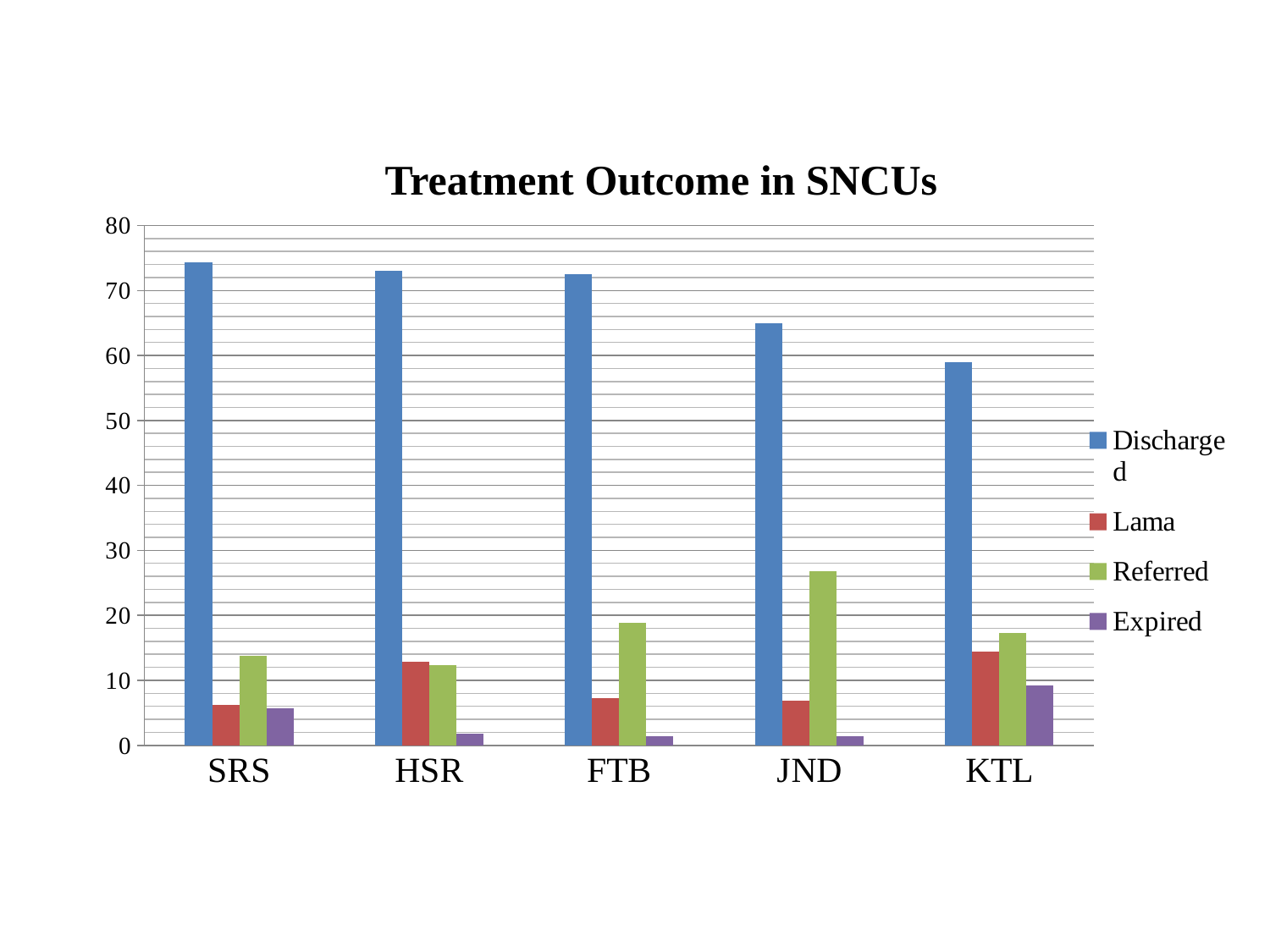

Treatment Outcome in SNCUs

### Chart

| Category | Discharged | Lama | Referred | Expired |
|---|---|---|---|---|
| SRS | 74.38 | 6.1599999999999975 | 13.73 | 5.73 |
| HSR | 73.03 | 12.81 | 12.36000000000001 | 1.8 |
| FTB | 72.46 | 7.25 | 18.84 | 1.45 |
| JND | 64.95 | 6.87 | 26.8 | 1.37 |
| KTL | 59.0 | 14.450000000000006 | 17.3 | 9.24 |